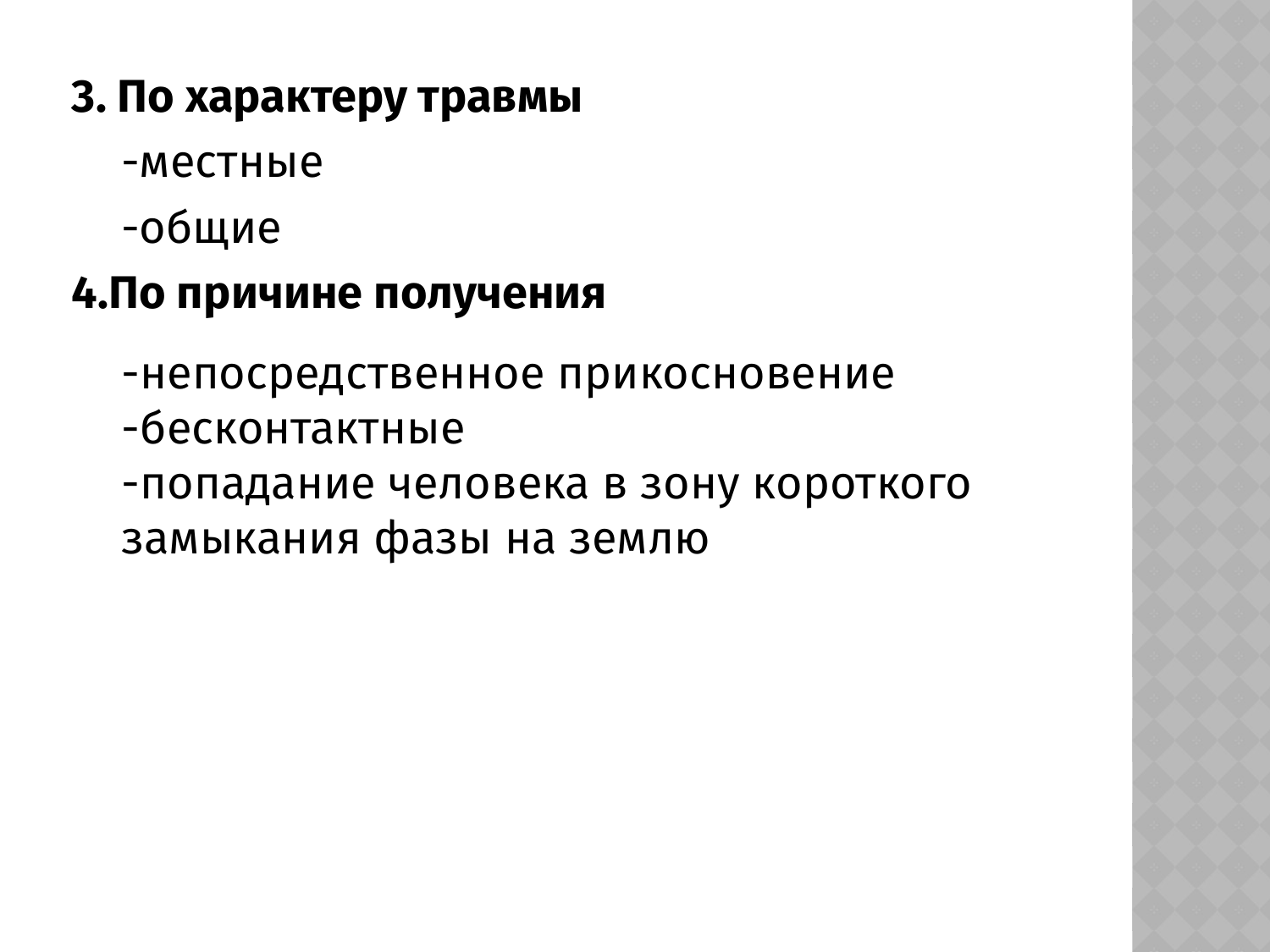

3. По характеру травмы
    -местные
    -общие
4.По причине получения
-непосредственное прикосновение
-бесконтактные
-попадание человека в зону короткого замыкания фазы на землю